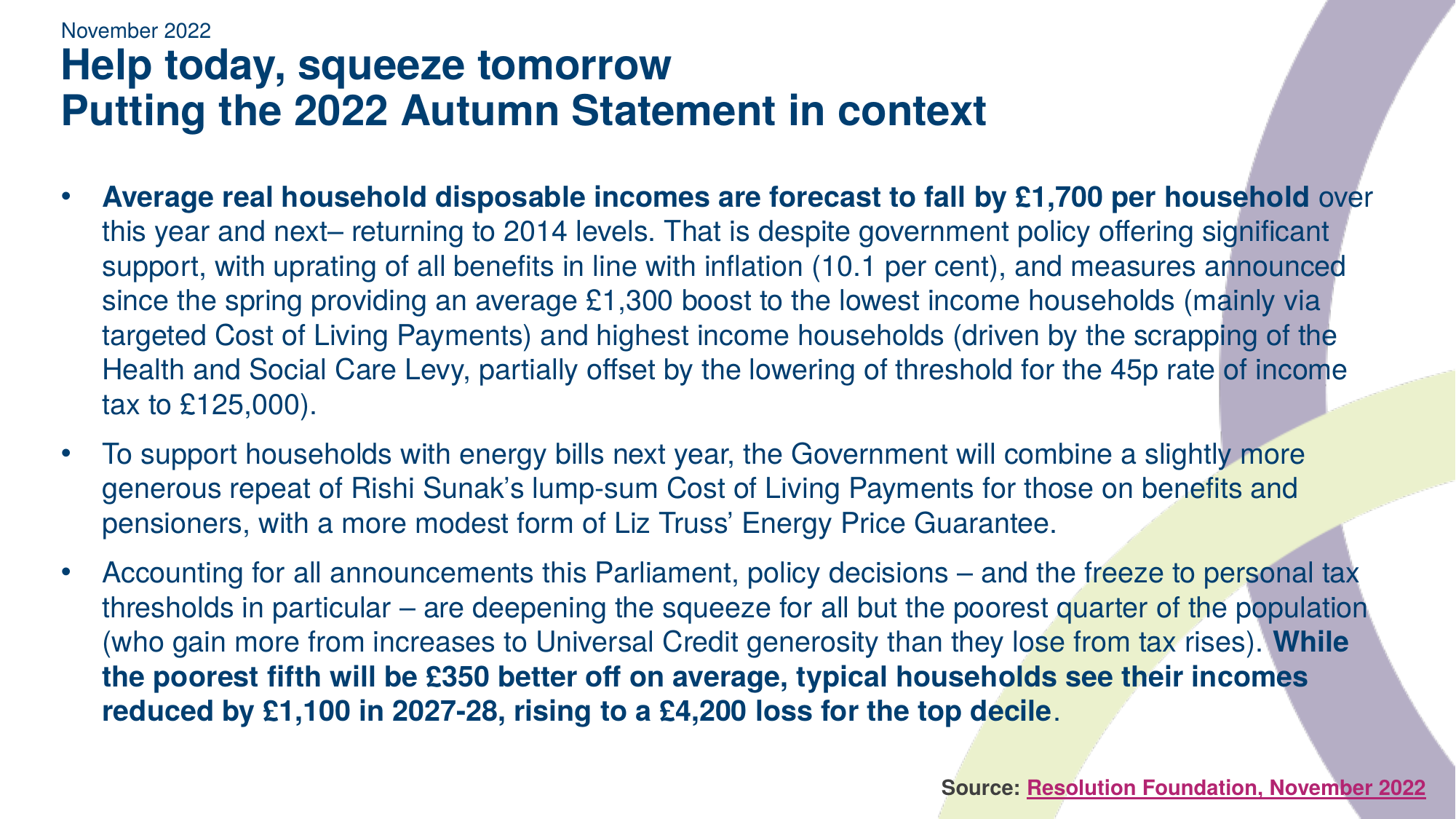

# November 2022 Help today, squeeze tomorrow Putting the 2022 Autumn Statement in context
Average real household disposable incomes are forecast to fall by £1,700 per household over this year and next– returning to 2014 levels. That is despite government policy offering significant support, with uprating of all benefits in line with inflation (10.1 per cent), and measures announced since the spring providing an average £1,300 boost to the lowest income households (mainly via targeted Cost of Living Payments) and highest income households (driven by the scrapping of the Health and Social Care Levy, partially offset by the lowering of threshold for the 45p rate of income tax to £125,000).
To support households with energy bills next year, the Government will combine a slightly more generous repeat of Rishi Sunak’s lump-sum Cost of Living Payments for those on benefits and pensioners, with a more modest form of Liz Truss’ Energy Price Guarantee.
Accounting for all announcements this Parliament, policy decisions – and the freeze to personal tax thresholds in particular – are deepening the squeeze for all but the poorest quarter of the population (who gain more from increases to Universal Credit generosity than they lose from tax rises). While the poorest fifth will be £350 better off on average, typical households see their incomes reduced by £1,100 in 2027-28, rising to a £4,200 loss for the top decile.
 Source: Resolution Foundation, November 2022